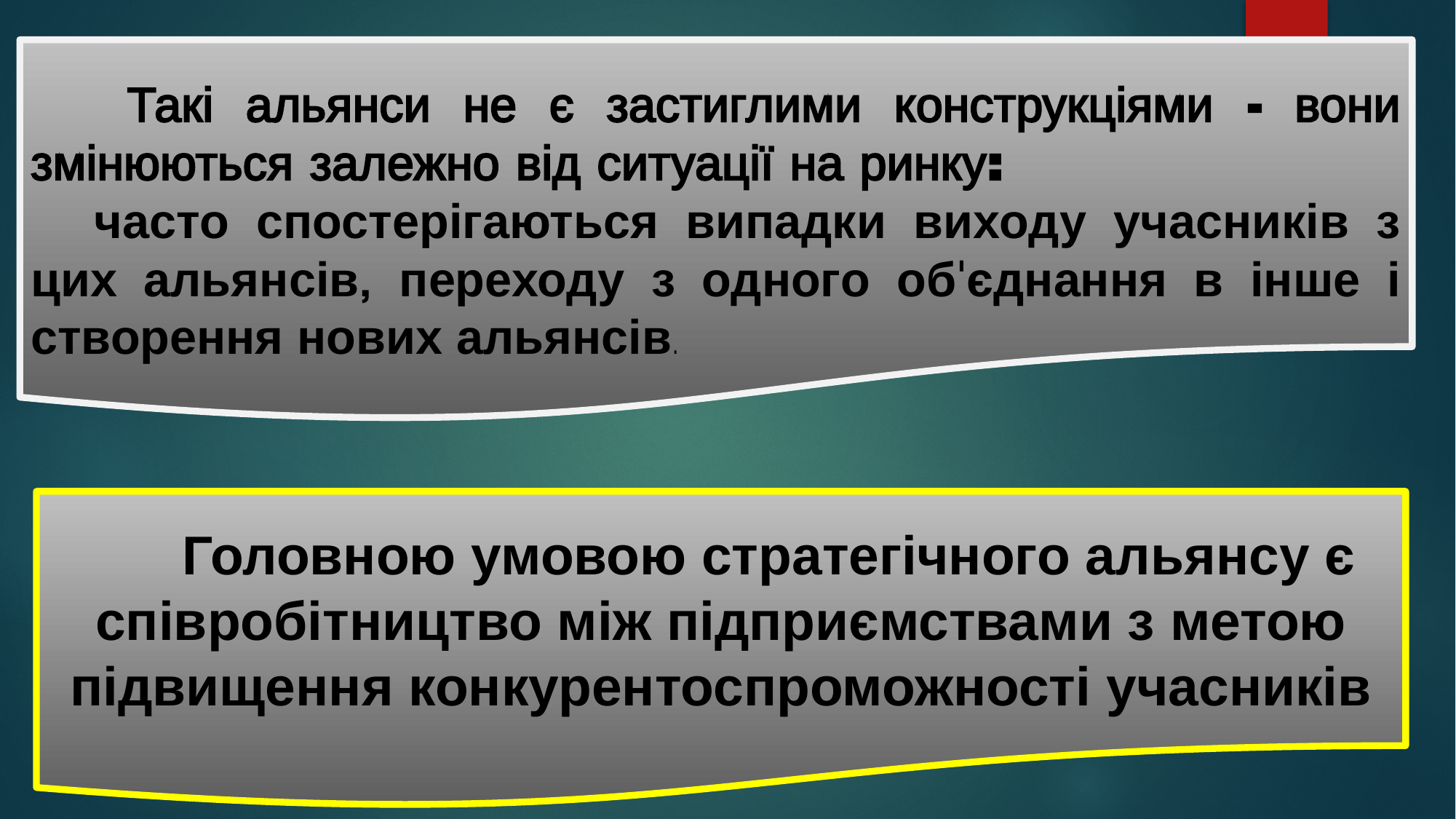

Такі альянси не є застиглими конструкціями - вони змінюються залежно від ситуації на ринку:
часто спостерігаються випадки виходу учасників з цих альянсів, переходу з одного об'єднання в інше і створення нових альянсів.
Головною умовою стратегічного альянсу є співробітництво між підприємствами з метою підвищення конкурентоспроможності учасників